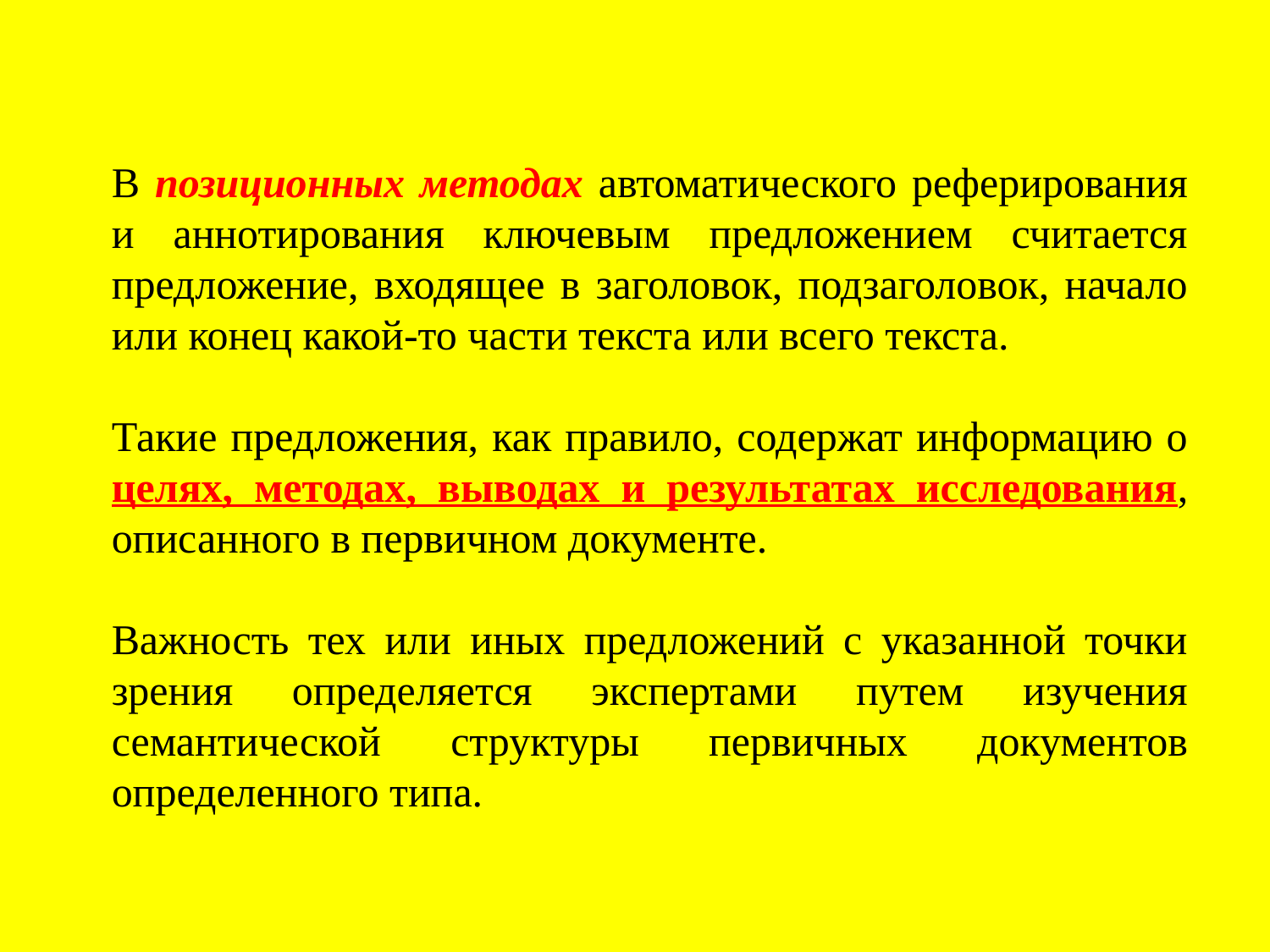

В позиционных методах автоматического реферирования и аннотирования ключевым предложением считается предложение, входящее в заголовок, подзаголовок, начало или конец какой-то части текста или всего текста.

Такие предложения, как правило, содержат информацию о целях, методах, выводах и результатах исследования, описанного в первичном документе.

Важность тех или иных предложений с указанной точки зрения определяется экспертами путем изучения семантической структуры первичных документов определенного типа.